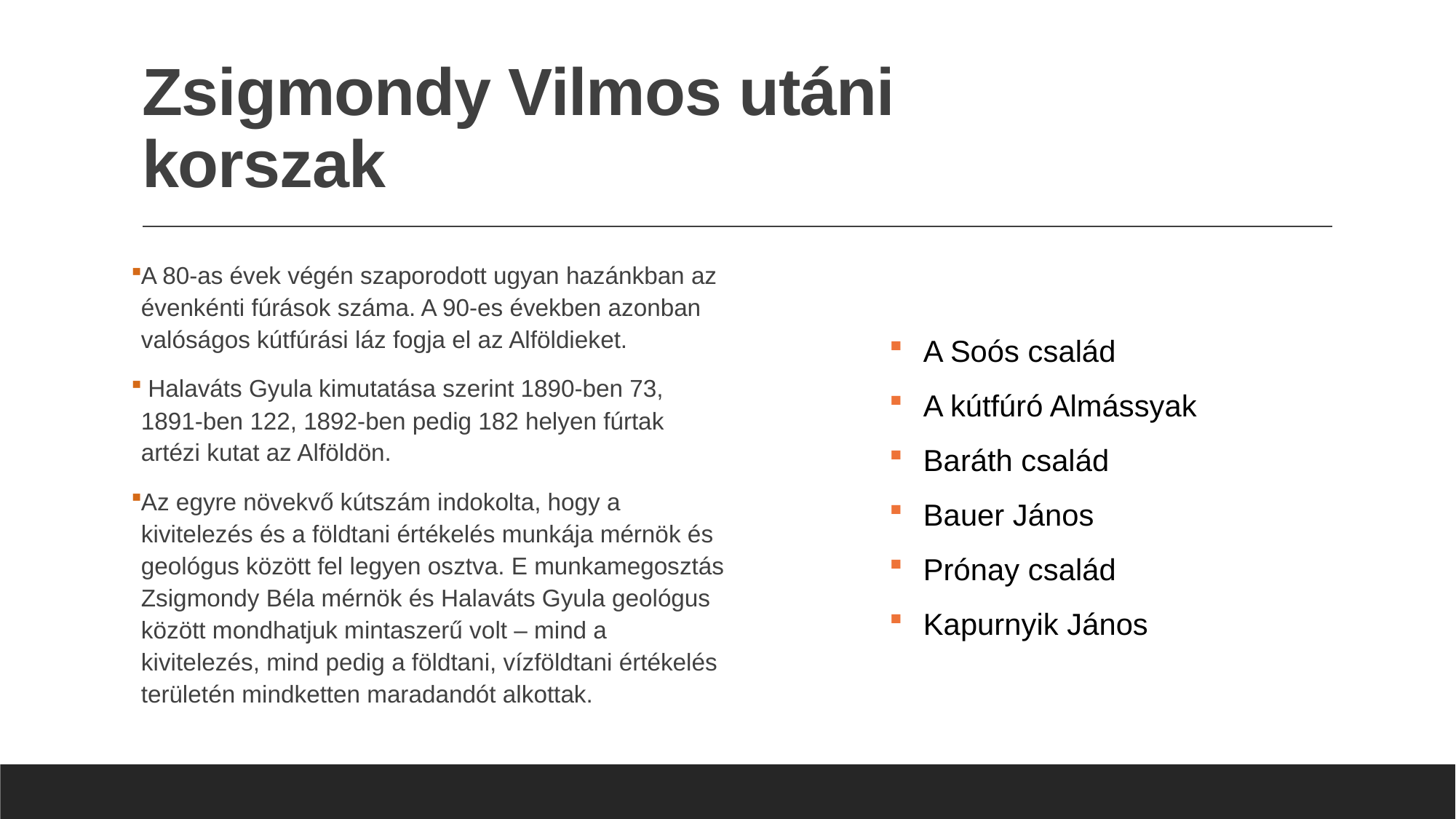

# Zsigmondy Vilmos utáni korszak
A 80-as évek végén szaporodott ugyan hazánkban az évenkénti fúrások száma. A 90-es években azonban valóságos kútfúrási láz fogja el az Alföldieket.
 Halaváts Gyula kimutatása szerint 1890-ben 73, 1891-ben 122, 1892-ben pedig 182 helyen fúrtak artézi kutat az Alföldön.
Az egyre növekvő kútszám indokolta, hogy a kivitelezés és a földtani értékelés munkája mérnök és geológus között fel legyen osztva. E munkamegosztás Zsigmondy Béla mérnök és Halaváts Gyula geológus között mondhatjuk mintaszerű volt – mind a kivitelezés, mind pedig a földtani, vízföldtani értékelés területén mindketten maradandót alkottak.
A Soós család
A kútfúró Almássyak
Baráth család
Bauer János
Prónay család
Kapurnyik János